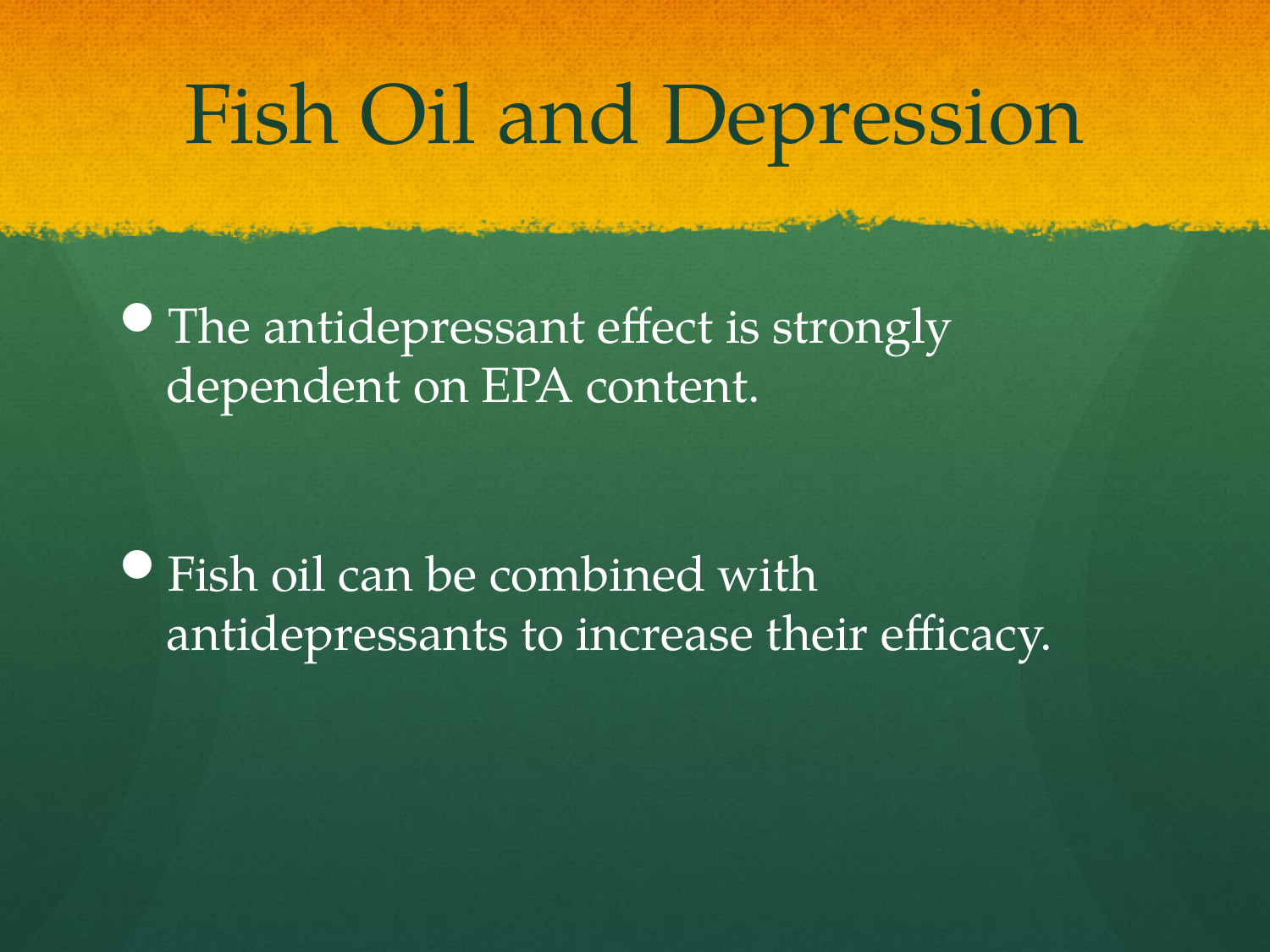

# Fish Oil and Depression
The antidepressant effect is strongly dependent on EPA content.

Fish oil can be combined with antidepressants to increase their efficacy.